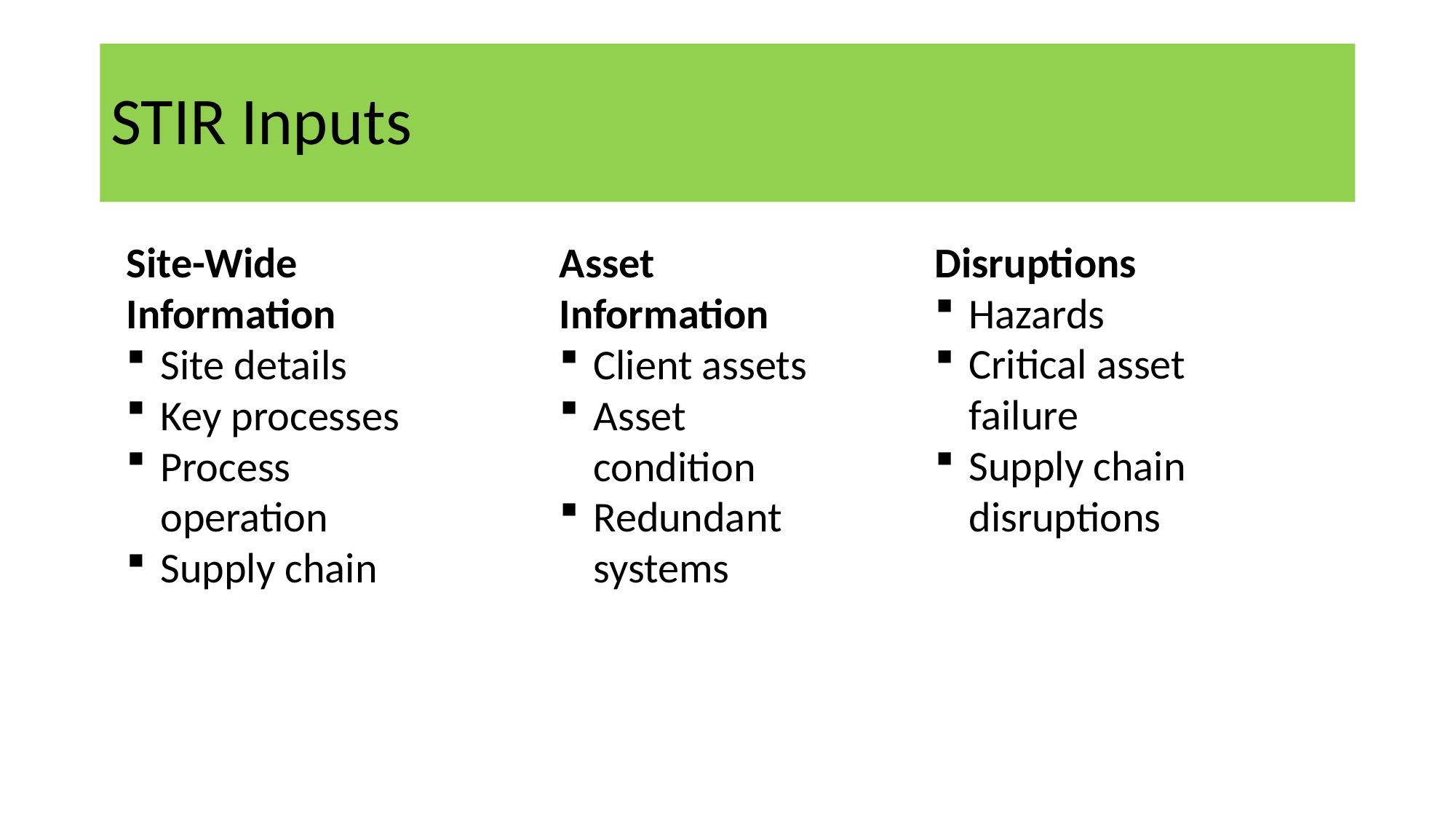

# STIR Inputs
Site-Wide Information
Site details
Key processes
Process operation
Supply chain
Asset Information
Client assets
Asset condition
Redundant systems
Disruptions
Hazards
Critical asset failure
Supply chain disruptions